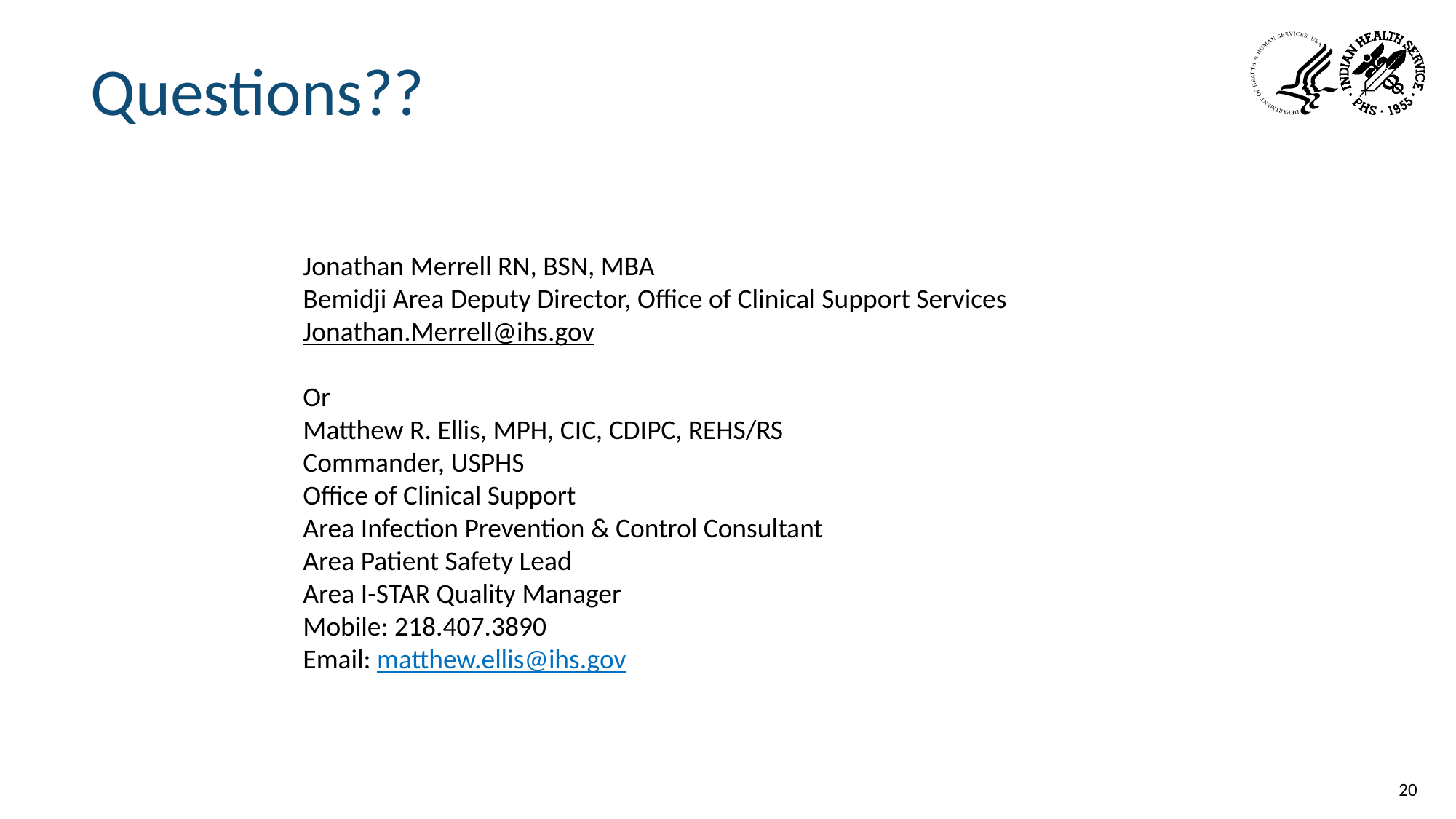

# Questions??

Jonathan Merrell RN, BSN, MBA
Bemidji Area Deputy Director, Office of Clinical Support Services
Jonathan.Merrell@ihs.gov

Or
Matthew R. Ellis, MPH, CIC, CDIPC, REHS/RS
Commander, USPHS
Office of Clinical Support
Area Infection Prevention & Control Consultant
Area Patient Safety Lead
Area I-STAR Quality Manager
Mobile: 218.407.3890
Email: matthew.ellis@ihs.gov